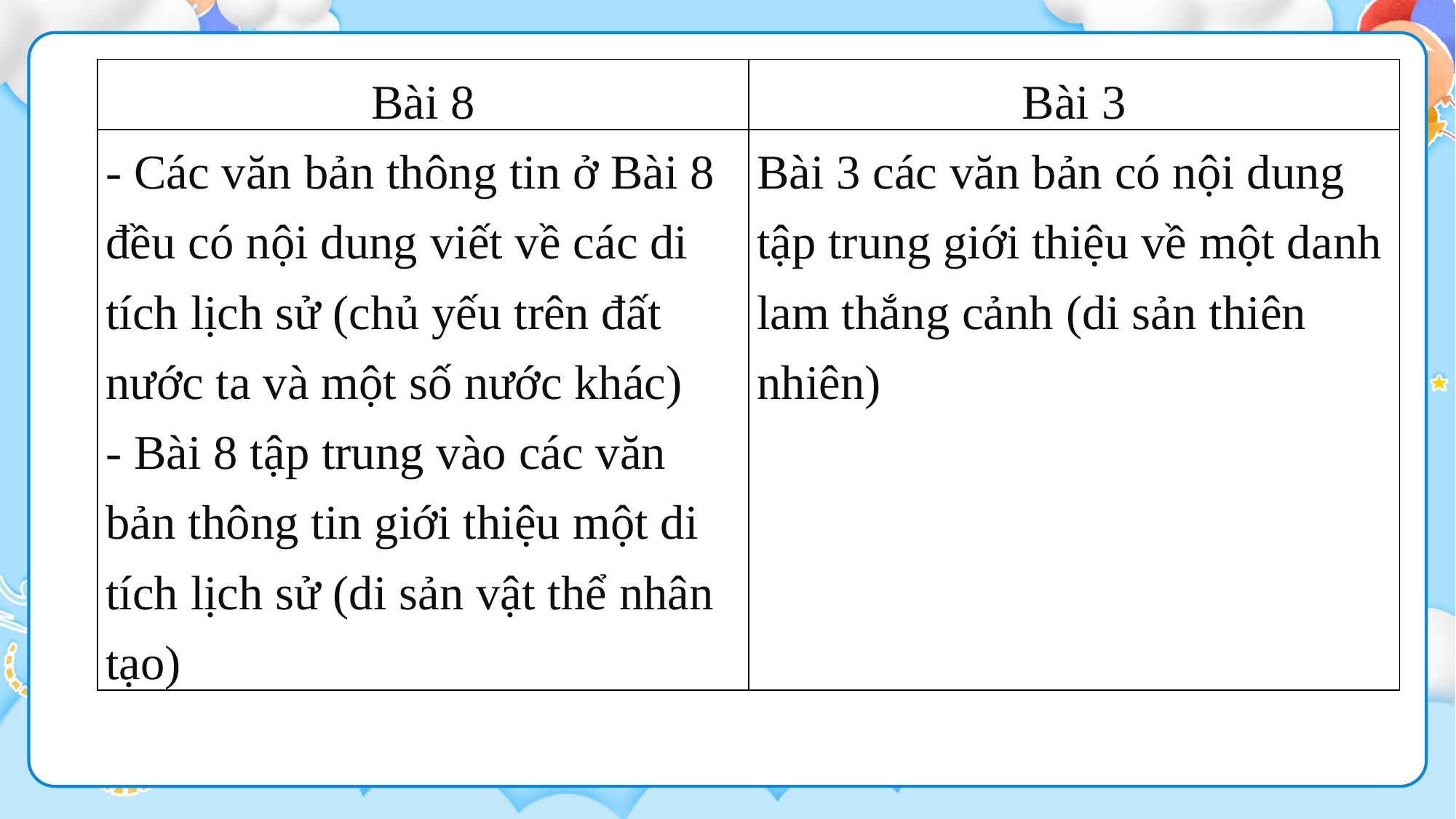

| Bài 8 | Bài 3 |
| --- | --- |
| - Các văn bản thông tin ở Bài 8 đều có nội dung viết về các di tích lịch sử (chủ yếu trên đất nước ta và một số nước khác) - Bài 8 tập trung vào các văn bản thông tin giới thiệu một di tích lịch sử (di sản vật thể nhân tạo) | Bài 3 các văn bản có nội dung tập trung giới thiệu về một danh lam thắng cảnh (di sản thiên nhiên) |